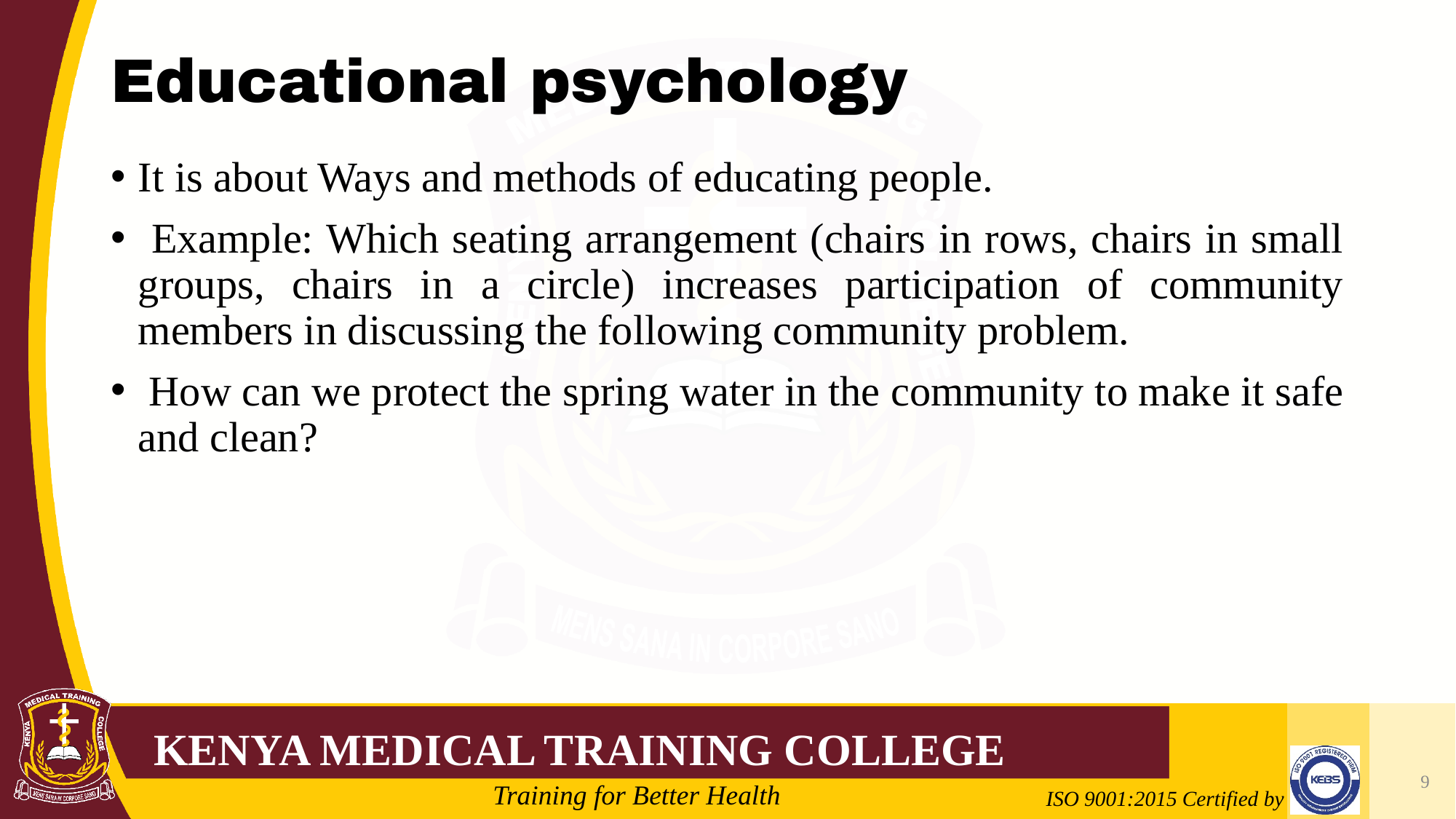

# Educational psychology
It is about Ways and methods of educating people.
 Example: Which seating arrangement (chairs in rows, chairs in small groups, chairs in a circle) increases participation of community members in discussing the following community problem.
 How can we protect the spring water in the community to make it safe and clean?
9